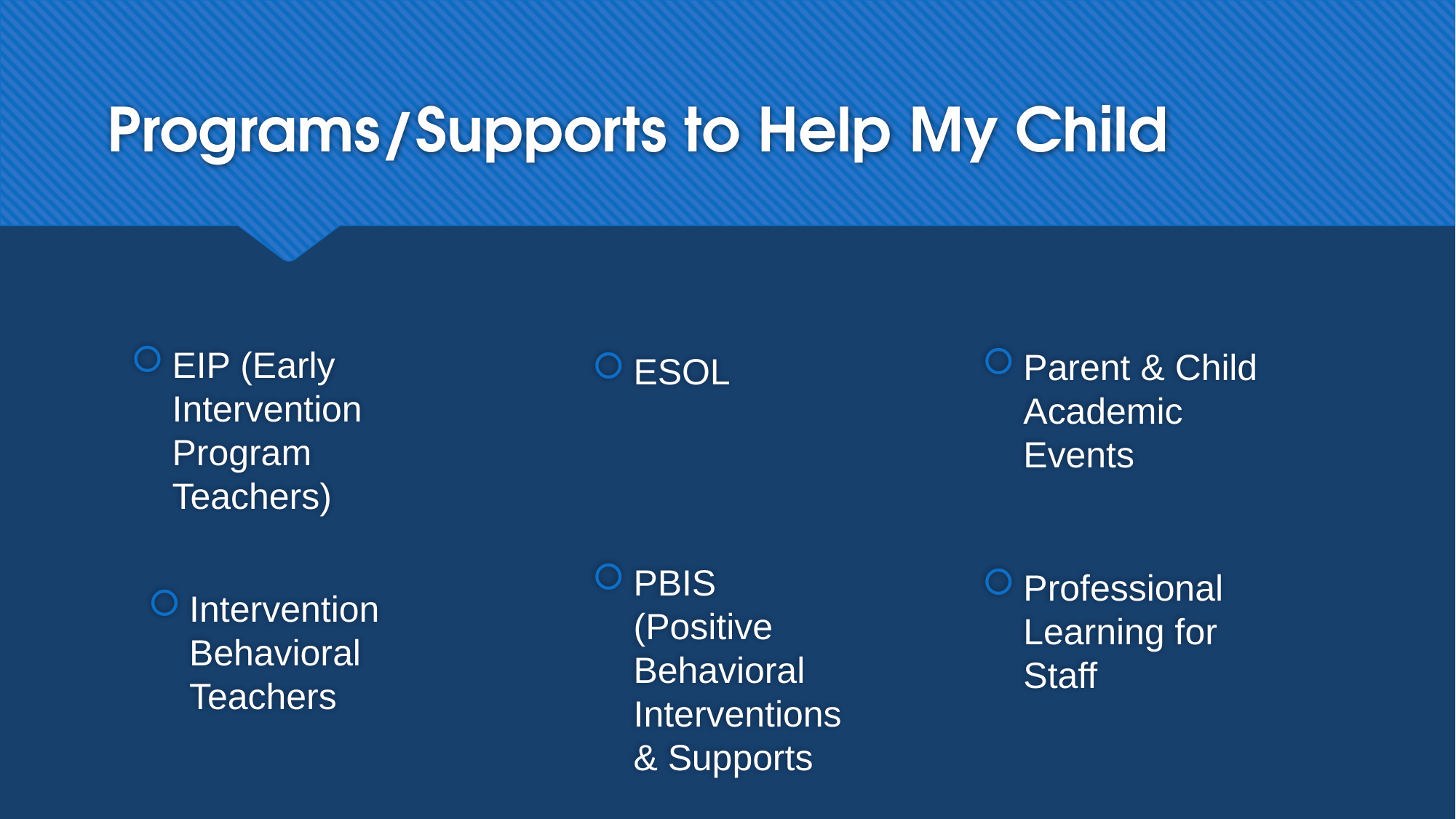

# Programs/Supports to Help My Child
ESOL
Parent & Child Academic Events
EIP (Early Intervention Program Teachers)
Professional Learning for Staff
Intervention Behavioral Teachers
PBIS (Positive Behavioral Interventions & Supports